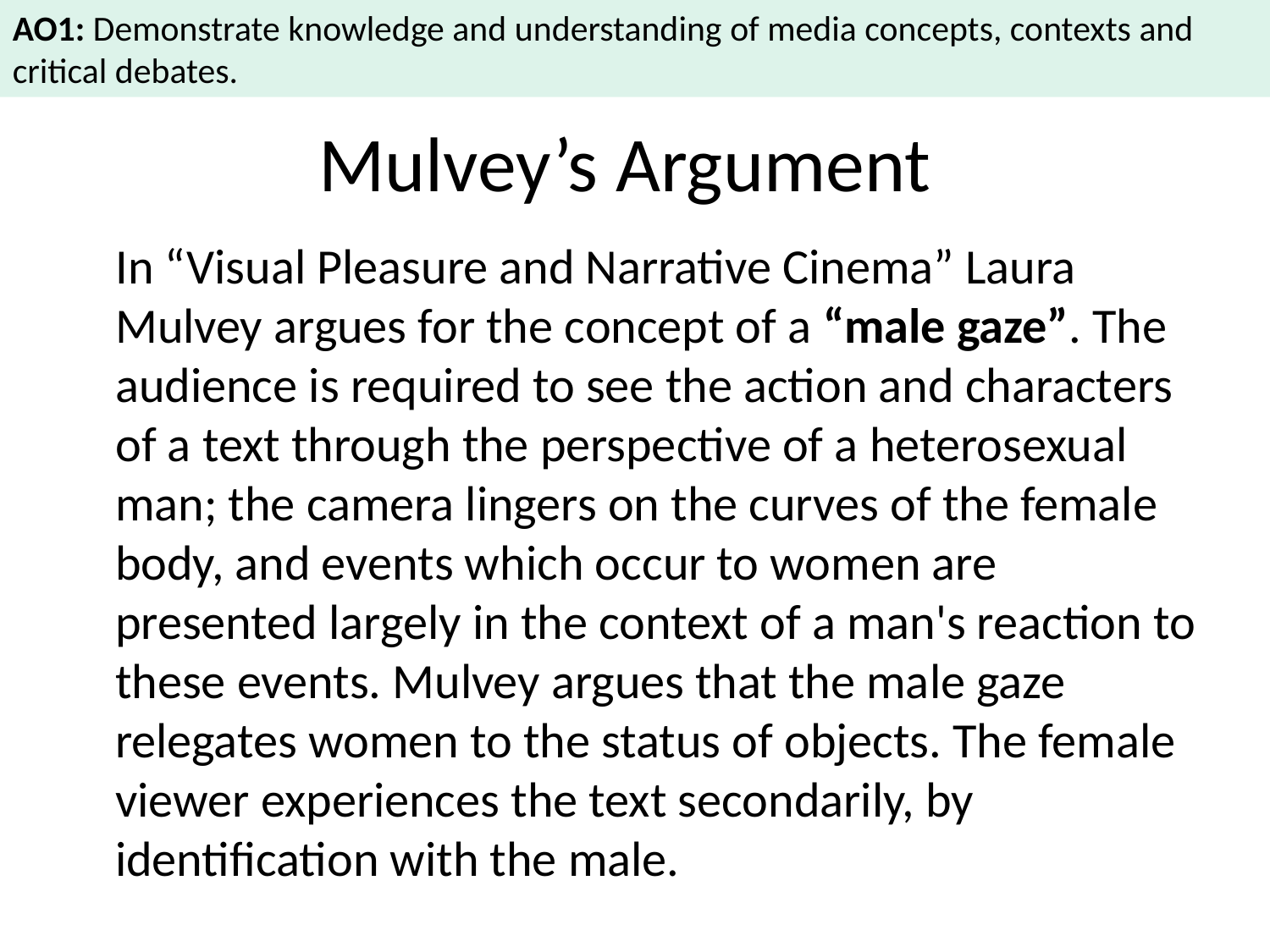

AO1: Demonstrate knowledge and understanding of media concepts, contexts and critical debates.
# Mulvey’s Argument
	In “Visual Pleasure and Narrative Cinema” Laura Mulvey argues for the concept of a “male gaze”. The audience is required to see the action and characters of a text through the perspective of a heterosexual man; the camera lingers on the curves of the female body, and events which occur to women are presented largely in the context of a man's reaction to these events. Mulvey argues that the male gaze relegates women to the status of objects. The female viewer experiences the text secondarily, by identification with the male.